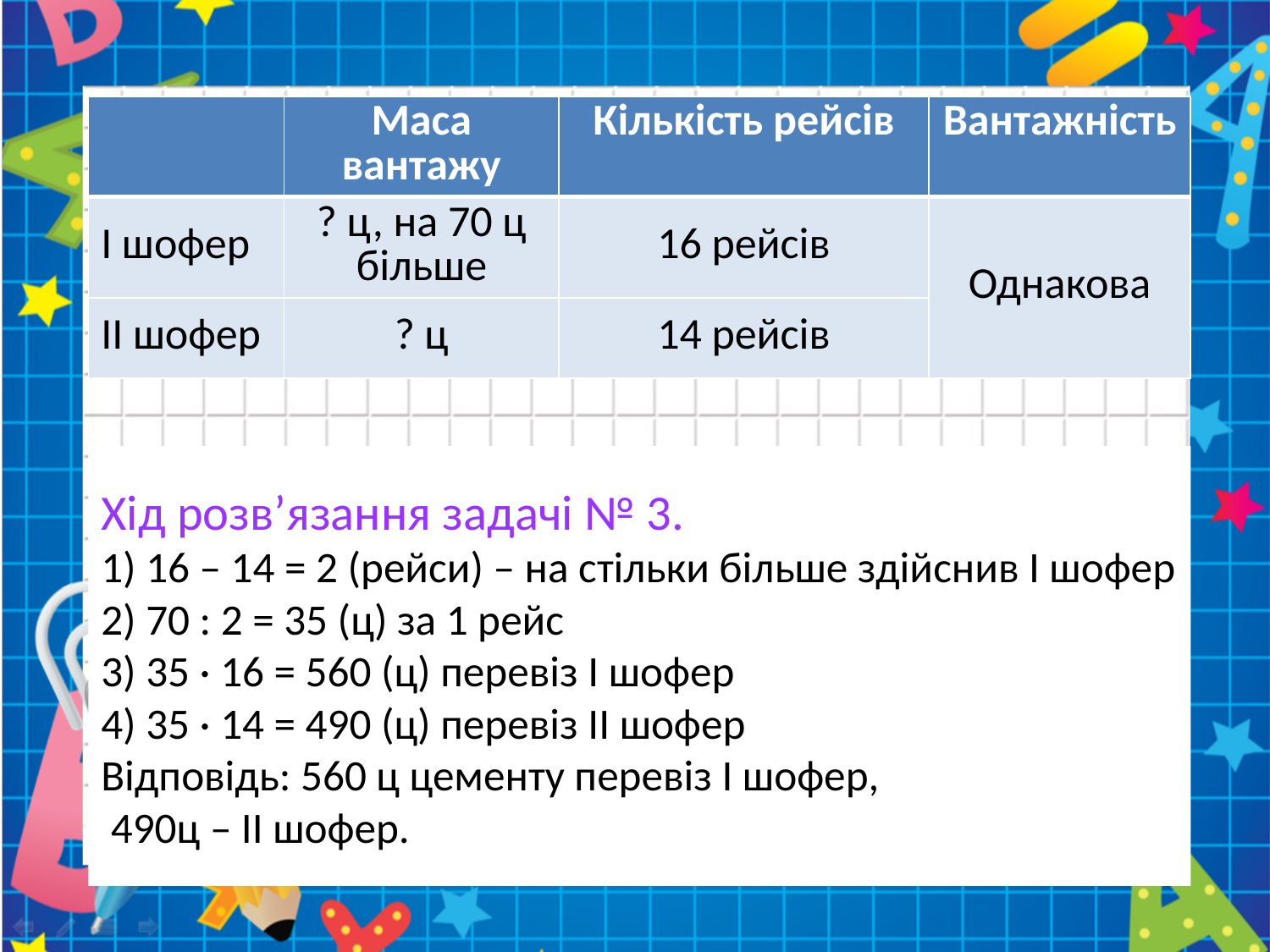

|  | Маса вантажу | Кількість рейсів | Вантажність |
| --- | --- | --- | --- |
| І шофер | ? ц, на 70 ц більше | 16 рейсів | Однакова |
| ІІ шофер | ? ц | 14 рейсів |  |
# Хід розв’язання задачі № 3. 1) 16 – 14 = 2 (рейси) – на стільки більше здійснив І шофер 2) 70 : 2 = 35 (ц) за 1 рейс 3) 35 · 16 = 560 (ц) перевіз І шофер 4) 35 · 14 = 490 (ц) перевіз ІІ шофер Відповідь: 560 ц цементу перевіз І шофер, 490ц – ІІ шофер.